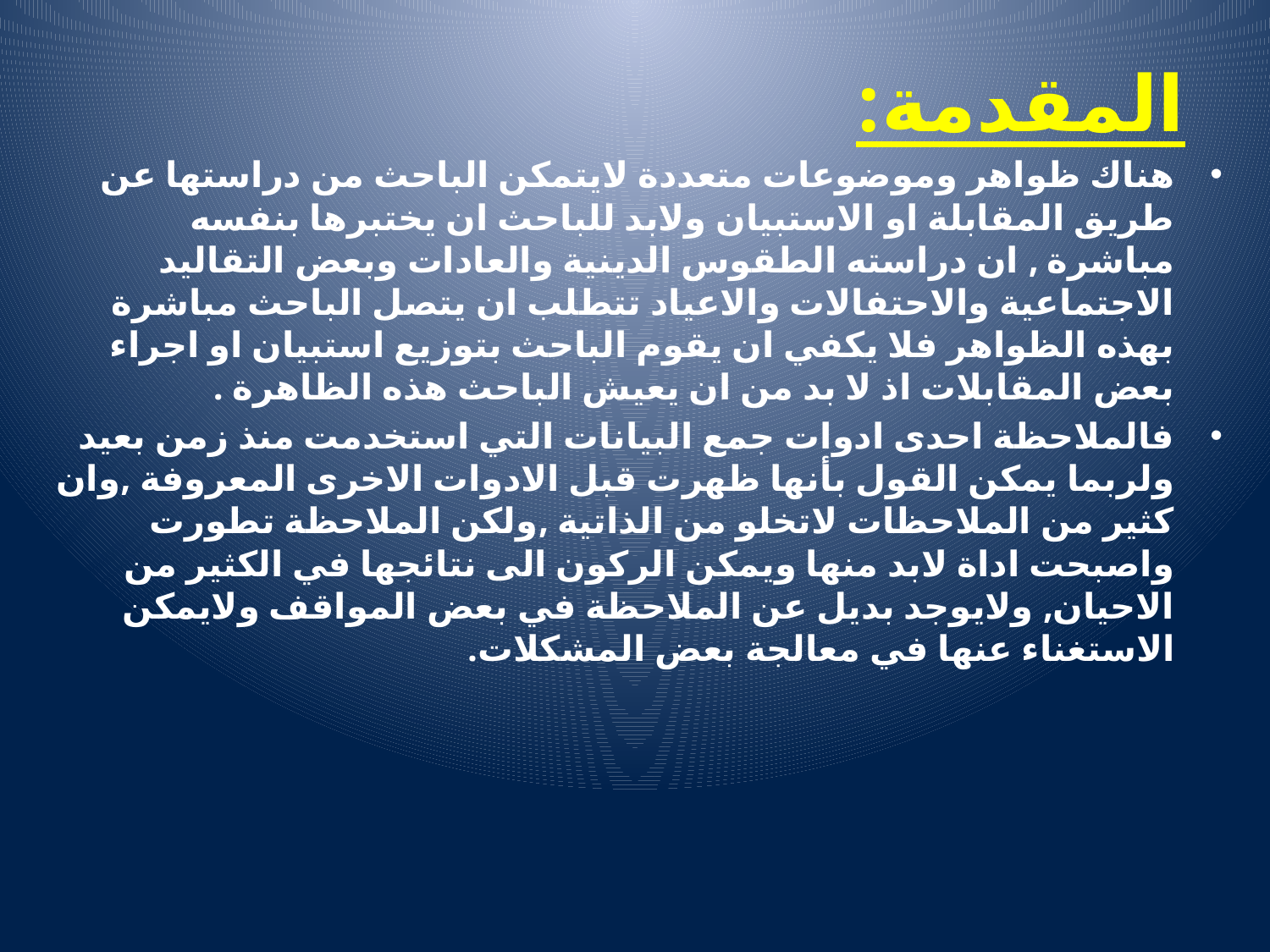

# المقدمة:
هناك ظواهر وموضوعات متعددة لايتمكن الباحث من دراستها عن طريق المقابلة او الاستبيان ولابد للباحث ان يختبرها بنفسه مباشرة , ان دراسته الطقوس الدينية والعادات وبعض التقاليد الاجتماعية والاحتفالات والاعياد تتطلب ان يتصل الباحث مباشرة بهذه الظواهر فلا يكفي ان يقوم الباحث بتوزيع استبيان او اجراء بعض المقابلات اذ لا بد من ان يعيش الباحث هذه الظاهرة .
فالملاحظة احدى ادوات جمع البيانات التي استخدمت منذ زمن بعيد ولربما يمكن القول بأنها ظهرت قبل الادوات الاخرى المعروفة ,وان كثير من الملاحظات لاتخلو من الذاتية ,ولكن الملاحظة تطورت واصبحت اداة لابد منها ويمكن الركون الى نتائجها في الكثير من الاحيان, ولايوجد بديل عن الملاحظة في بعض المواقف ولايمكن الاستغناء عنها في معالجة بعض المشكلات.